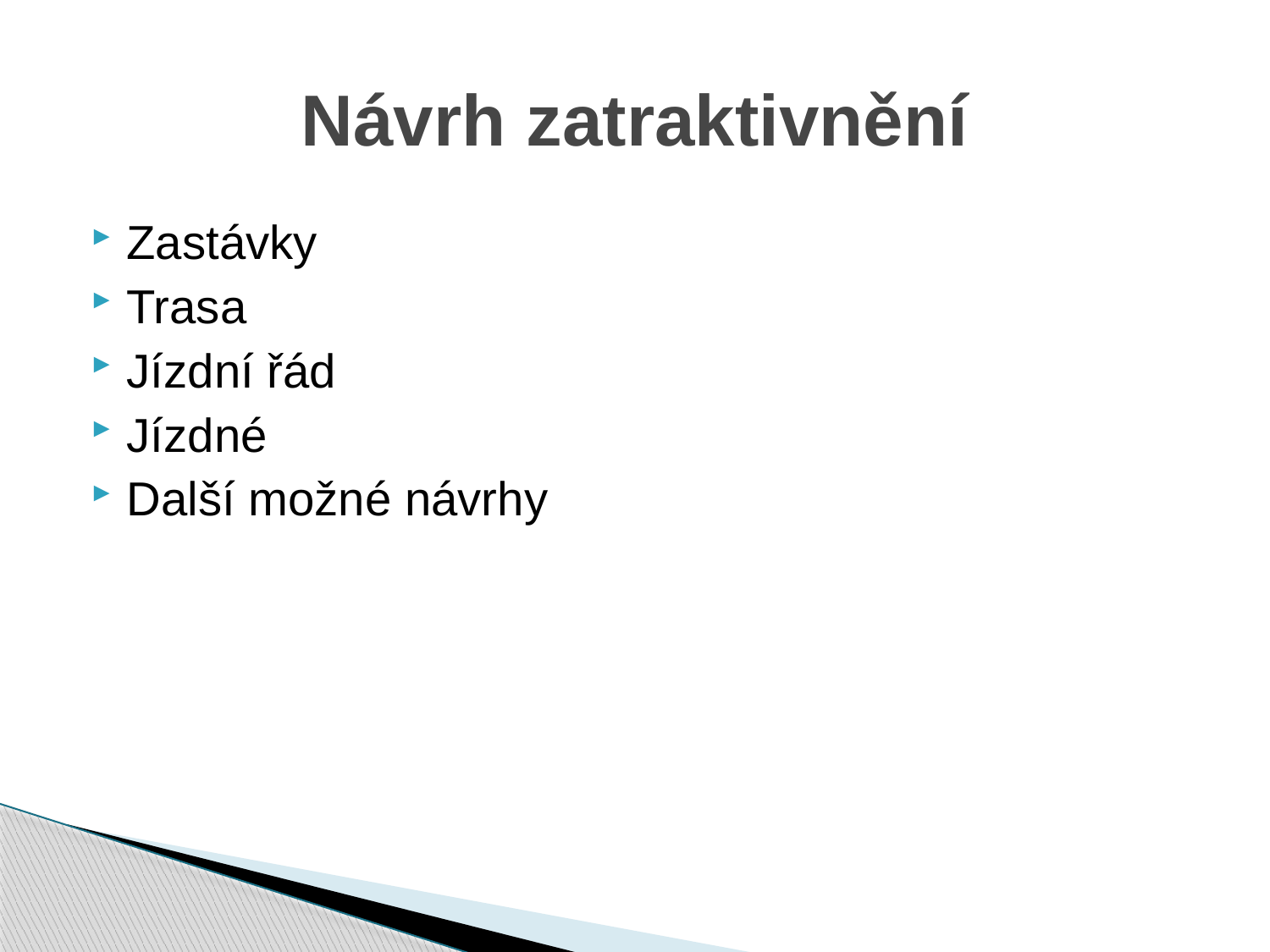

# Návrh zatraktivnění
Zastávky
Trasa
Jízdní řád
Jízdné
Další možné návrhy